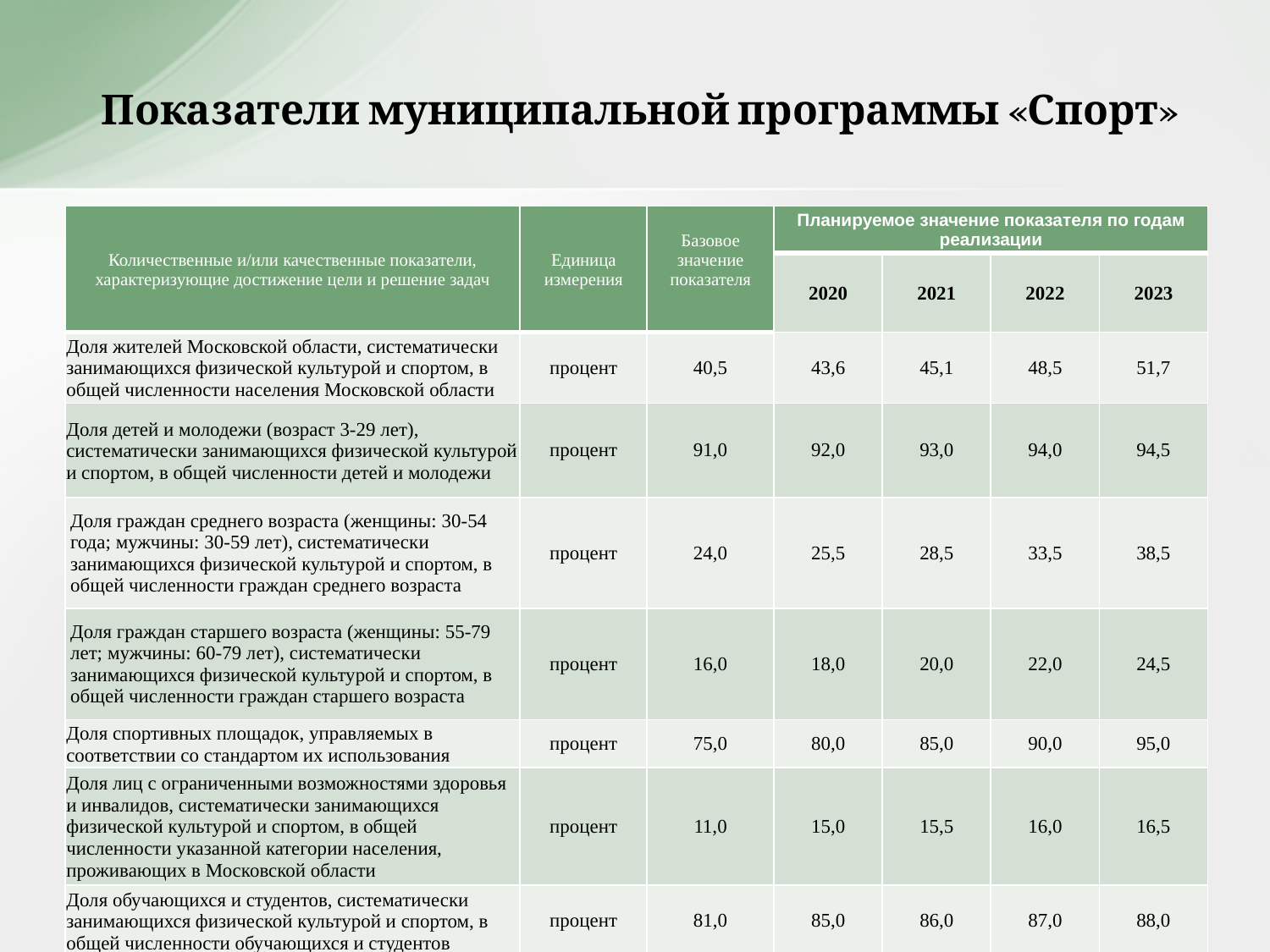

# Показатели муниципальной программы «Спорт»
| Количественные и/или качественные показатели, характеризующие достижение цели и решение задач | Единица измерения | Базовое значение показателя | Планируемое значение показателя по годам реализации |  |  |  |
| --- | --- | --- | --- | --- | --- | --- |
|  |  |  | 2020 | 2021 | 2022 | 2023 |
| Доля жителей Московской области, систематически занимающихся физической культурой и спортом, в общей численности населения Московской области | процент | 40,5 | 43,6 | 45,1 | 48,5 | 51,7 |
| Доля детей и молодежи (возраст 3-29 лет), систематически занимающихся физической культурой и спортом, в общей численности детей и молодежи | процент | 91,0 | 92,0 | 93,0 | 94,0 | 94,5 |
| Доля граждан среднего возраста (женщины: 30-54 года; мужчины: 30-59 лет), систематически занимающихся физической культурой и спортом, в общей численности граждан среднего возраста | процент | 24,0 | 25,5 | 28,5 | 33,5 | 38,5 |
| Доля граждан старшего возраста (женщины: 55-79 лет; мужчины: 60-79 лет), систематически занимающихся физической культурой и спортом, в общей численности граждан старшего возраста | процент | 16,0 | 18,0 | 20,0 | 22,0 | 24,5 |
| Доля спортивных площадок, управляемых в соответствии со стандартом их использования | процент | 75,0 | 80,0 | 85,0 | 90,0 | 95,0 |
| Доля лиц с ограниченными возможностями здоровья и инвалидов, систематически занимающихся физической культурой и спортом, в общей численности указанной категории населения, проживающих в Московской области | процент | 11,0 | 15,0 | 15,5 | 16,0 | 16,5 |
| Доля обучающихся и студентов, систематически занимающихся физической культурой и спортом, в общей численности обучающихся и студентов | процент | 81,0 | 85,0 | 86,0 | 87,0 | 88,0 |